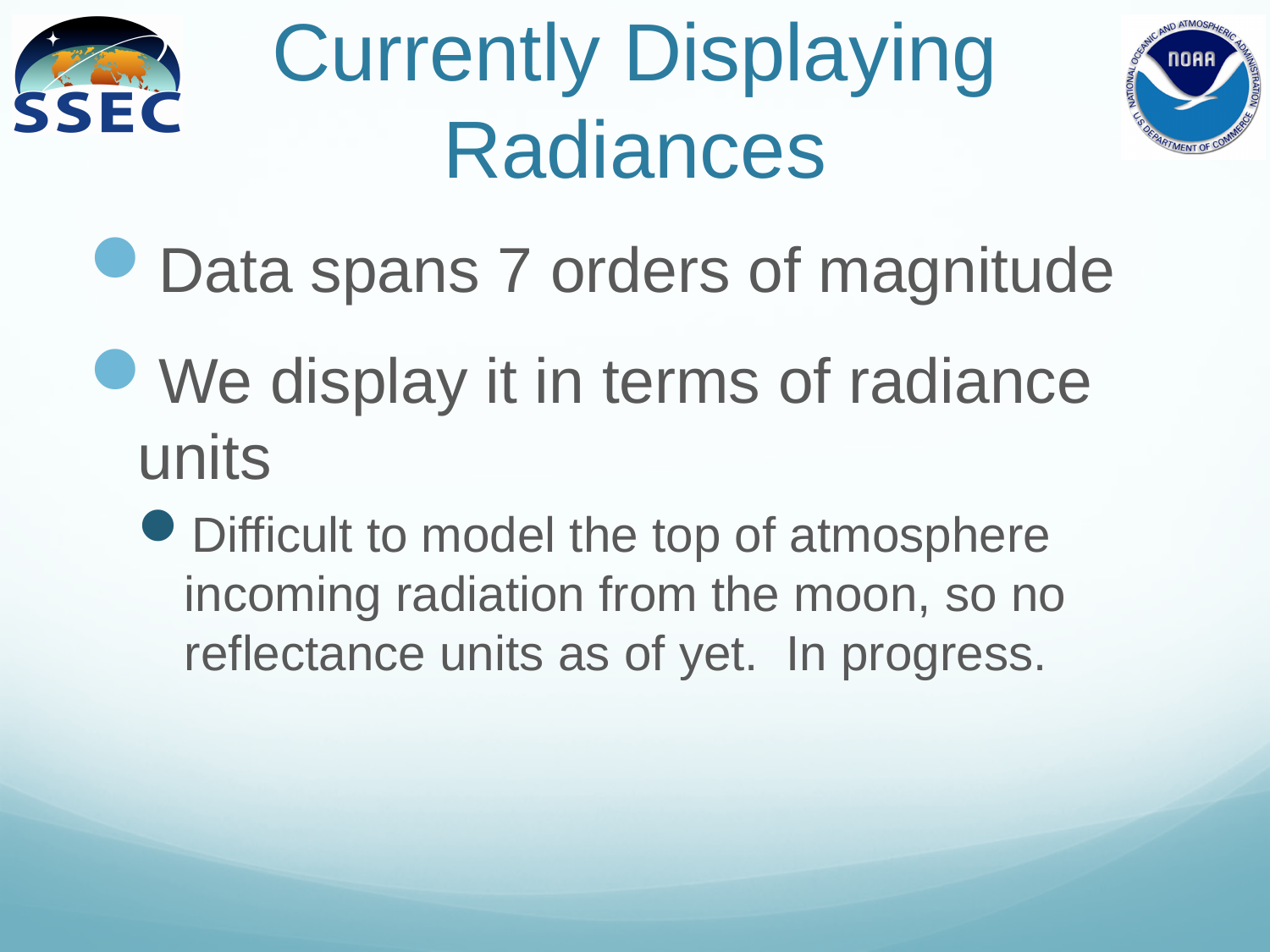

# Currently Displaying Radiances
Data spans 7 orders of magnitude
We display it in terms of radiance units
Difficult to model the top of atmosphere incoming radiation from the moon, so no reflectance units as of yet.  In progress.